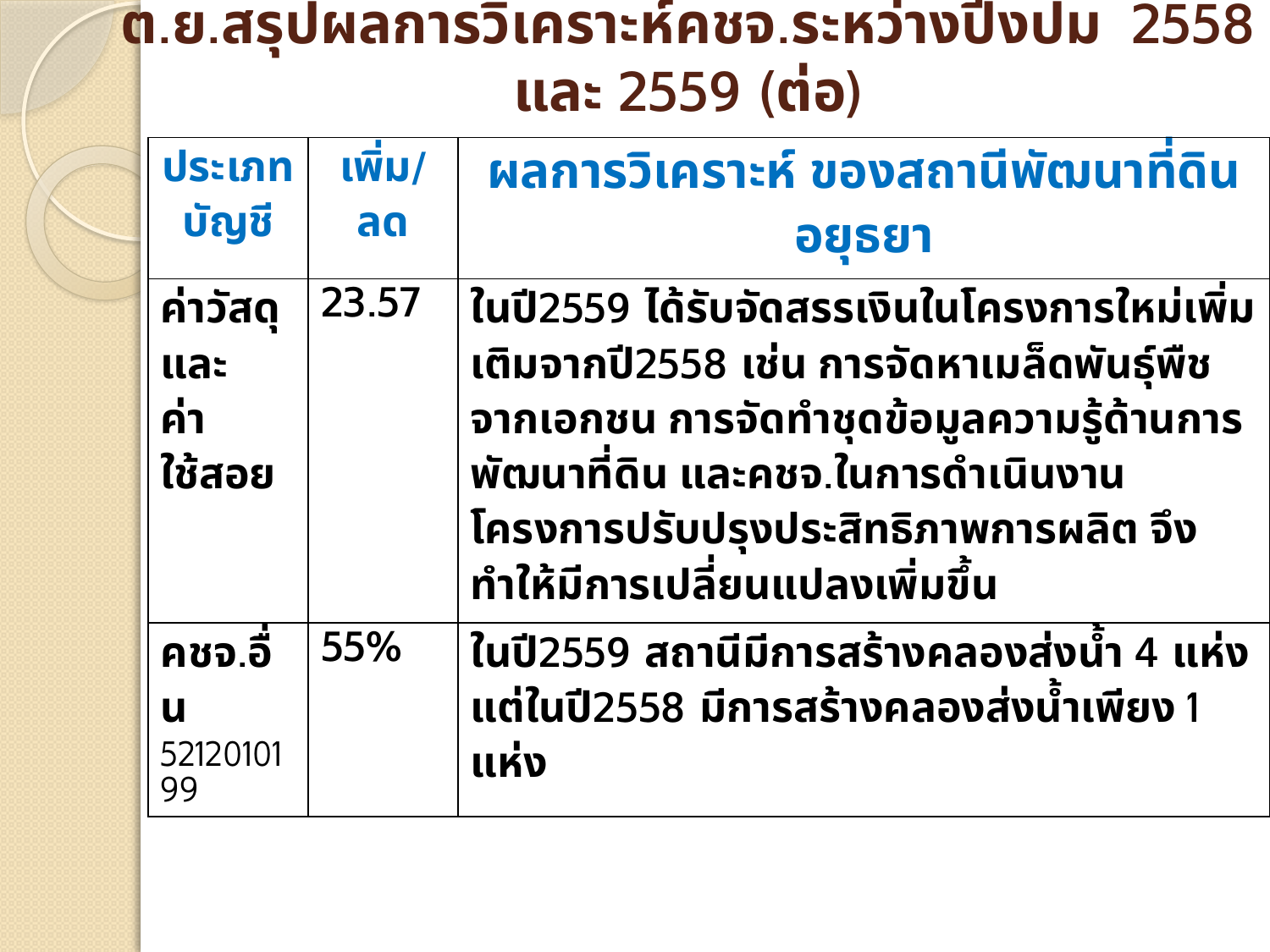

# ต.ย.สรุปผลการวิเคราะห์คชจ.ระหว่างปีงปม  2558 และ 2559 (ต่อ)
| ประเภทบัญชี | เพิ่ม/ลด | ผลการวิเคราะห์ ของสถานีพัฒนาที่ดินอยุธยา |
| --- | --- | --- |
| ค่าวัสดุและ ค่าใช้สอย | 23.57 | ในปี2559 ได้รับจัดสรรเงินในโครงการใหม่เพิ่มเติมจากปี2558 เช่น การจัดหาเมล็ดพันธุ์พืชจากเอกชน การจัดทำชุดข้อมูลความรู้ด้านการพัฒนาที่ดิน และคชจ.ในการดำเนินงานโครงการปรับปรุงประสิทธิภาพการผลิต จึงทำให้มีการเปลี่ยนแปลงเพิ่มขึ้น |
| คชจ.อื่น 5212010199 | 55% | ในปี2559 สถานีมีการสร้างคลองส่งน้ำ 4 แห่ง แต่ในปี2558 มีการสร้างคลองส่งน้ำเพียง 1 แห่ง |